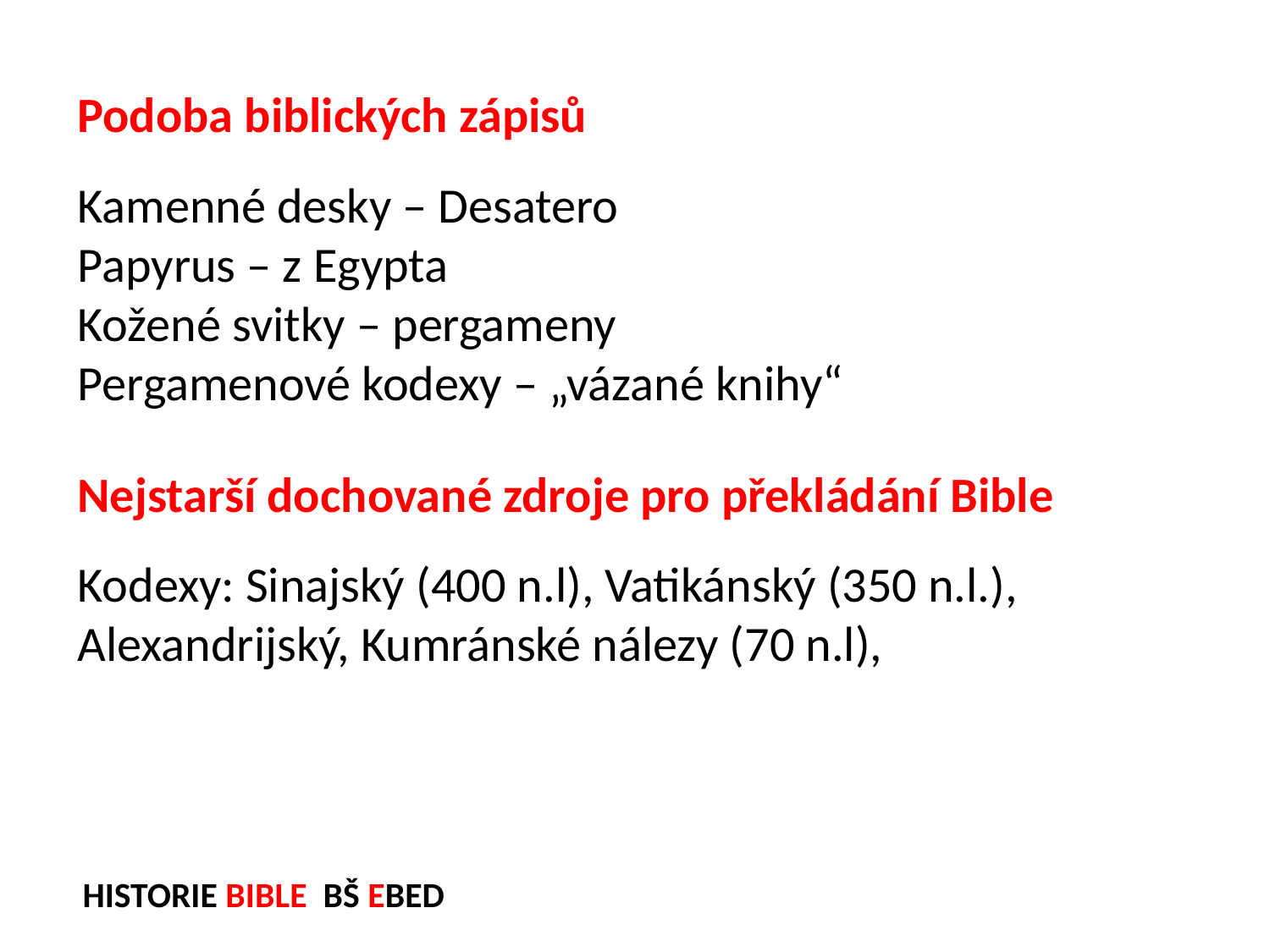

Podoba biblických zápisů
Kamenné desky – Desatero
Papyrus – z Egypta
Kožené svitky – pergameny
Pergamenové kodexy – „vázané knihy“
Nejstarší dochované zdroje pro překládání Bible
Kodexy: Sinajský (400 n.l), Vatikánský (350 n.l.), Alexandrijský, Kumránské nálezy (70 n.l),
HISTORIE BIBLE  BŠ EBED